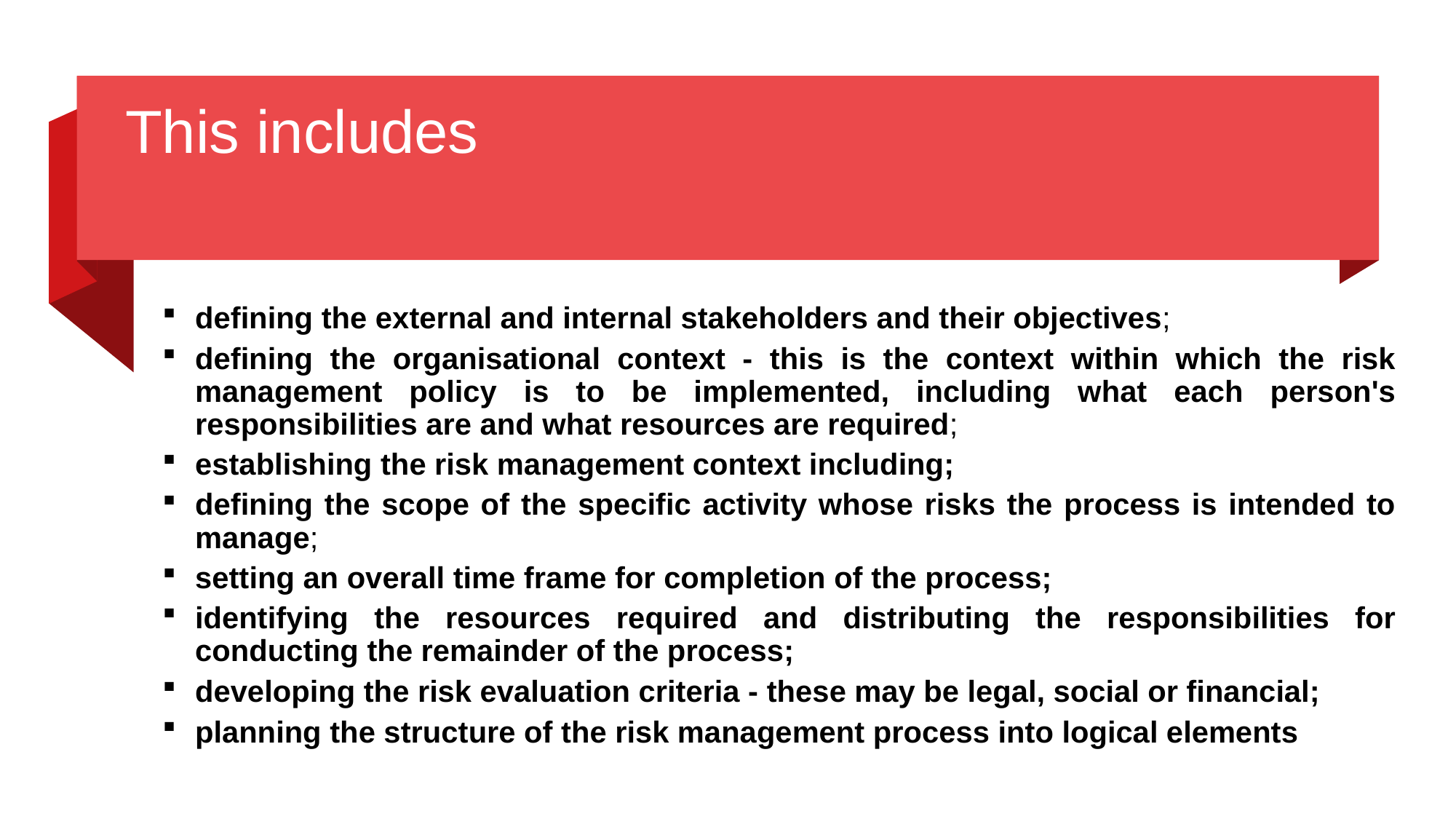

# This includes

defining the external and internal stakeholders and their objectives;
defining the organisational context - this is the context within which the risk management policy is to be implemented, including what each person's responsibilities are and what resources are required;
establishing the risk management context including;
defining the scope of the specific activity whose risks the process is intended to manage;
setting an overall time frame for completion of the process;
identifying the resources required and distributing the responsibilities for conducting the remainder of the process;
developing the risk evaluation criteria - these may be legal, social or financial;
planning the structure of the risk management process into logical elements